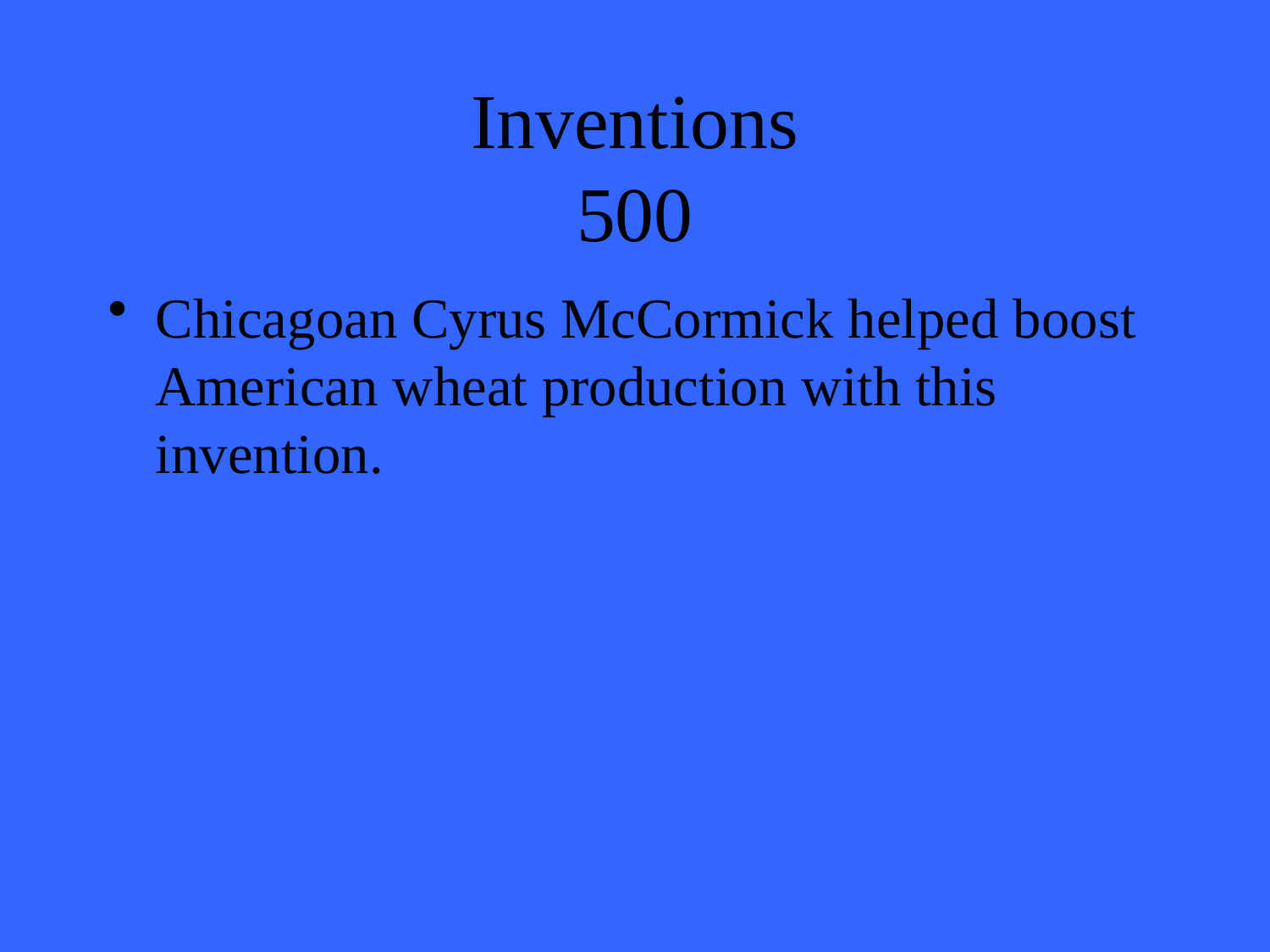

# Inventions 500
Chicagoan Cyrus McCormick helped boost American wheat production with this invention.